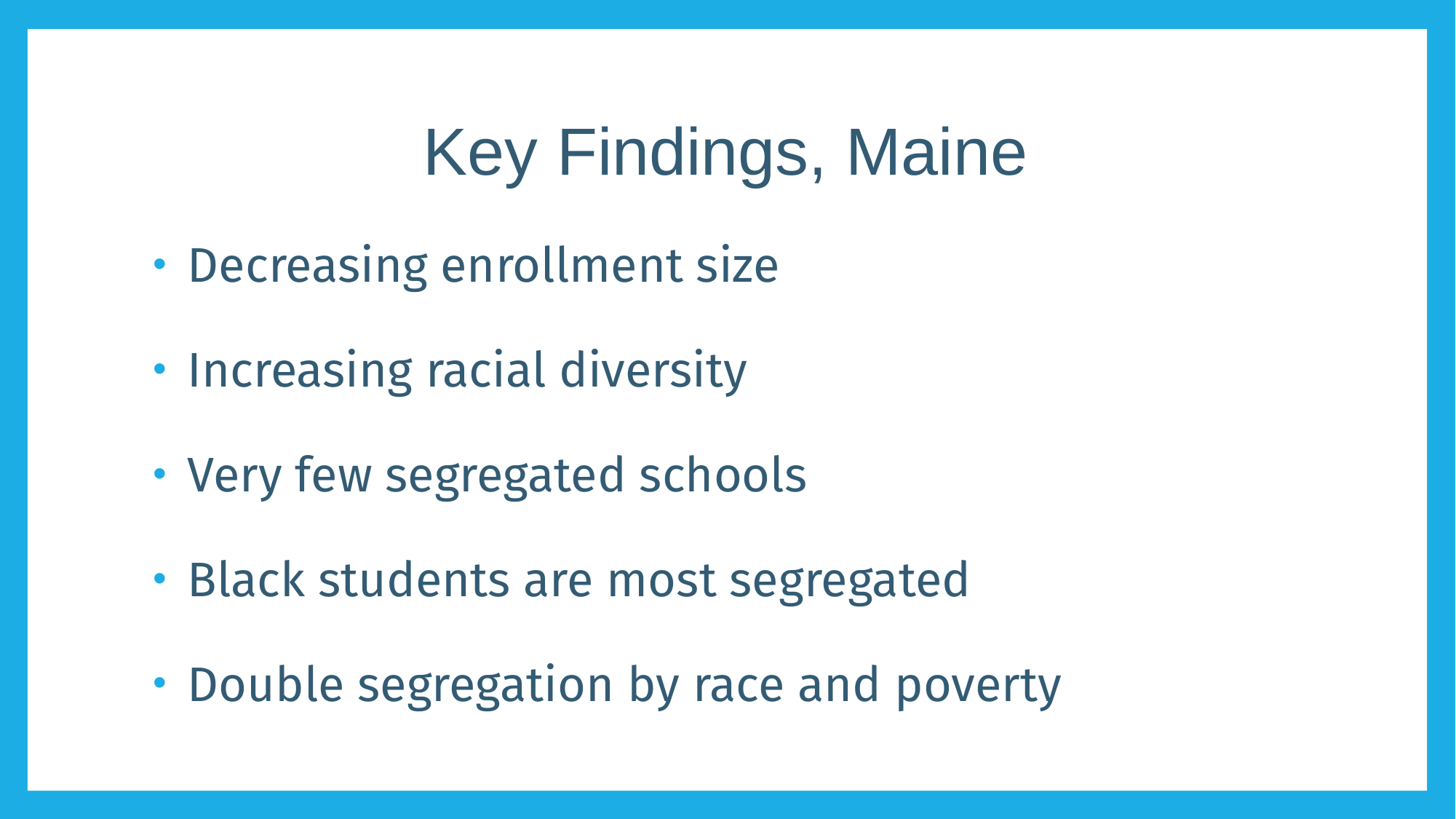

# Key Findings, Maine
 Decreasing enrollment size

 Increasing racial diversity

 Very few segregated schools

 Black students are most segregated

 Double segregation by race and poverty